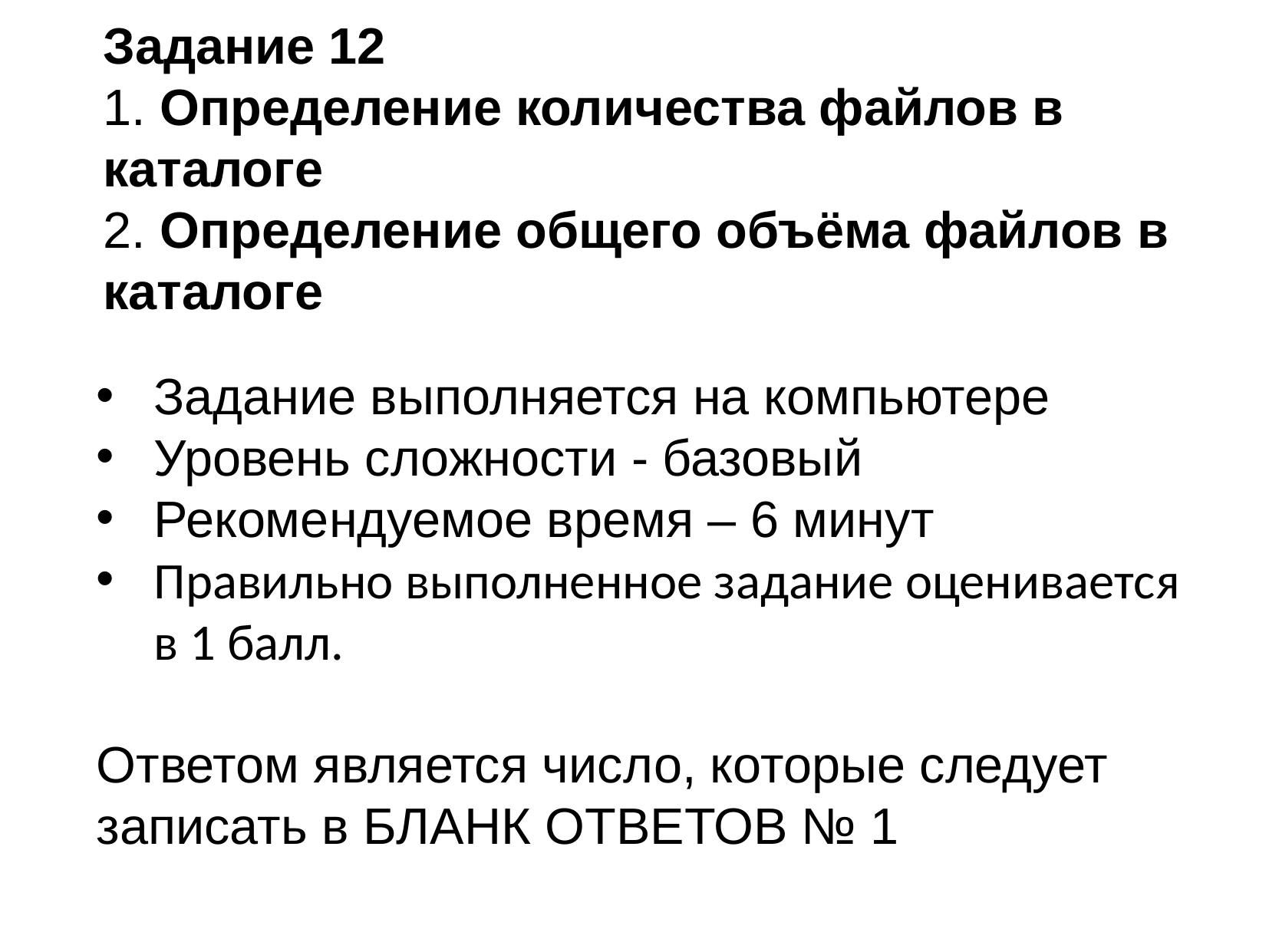

# Задание 12 1. Определение количества файлов в каталоге 2. Определение общего объёма файлов в каталоге
Задание выполняется на компьютере
Уровень сложности - базовый
Рекомендуемое время – 6 минут
Правильно выполненное задание оценивается в 1 балл.

Ответом является число, которые следует записать в БЛАНК ОТВЕТОВ № 1